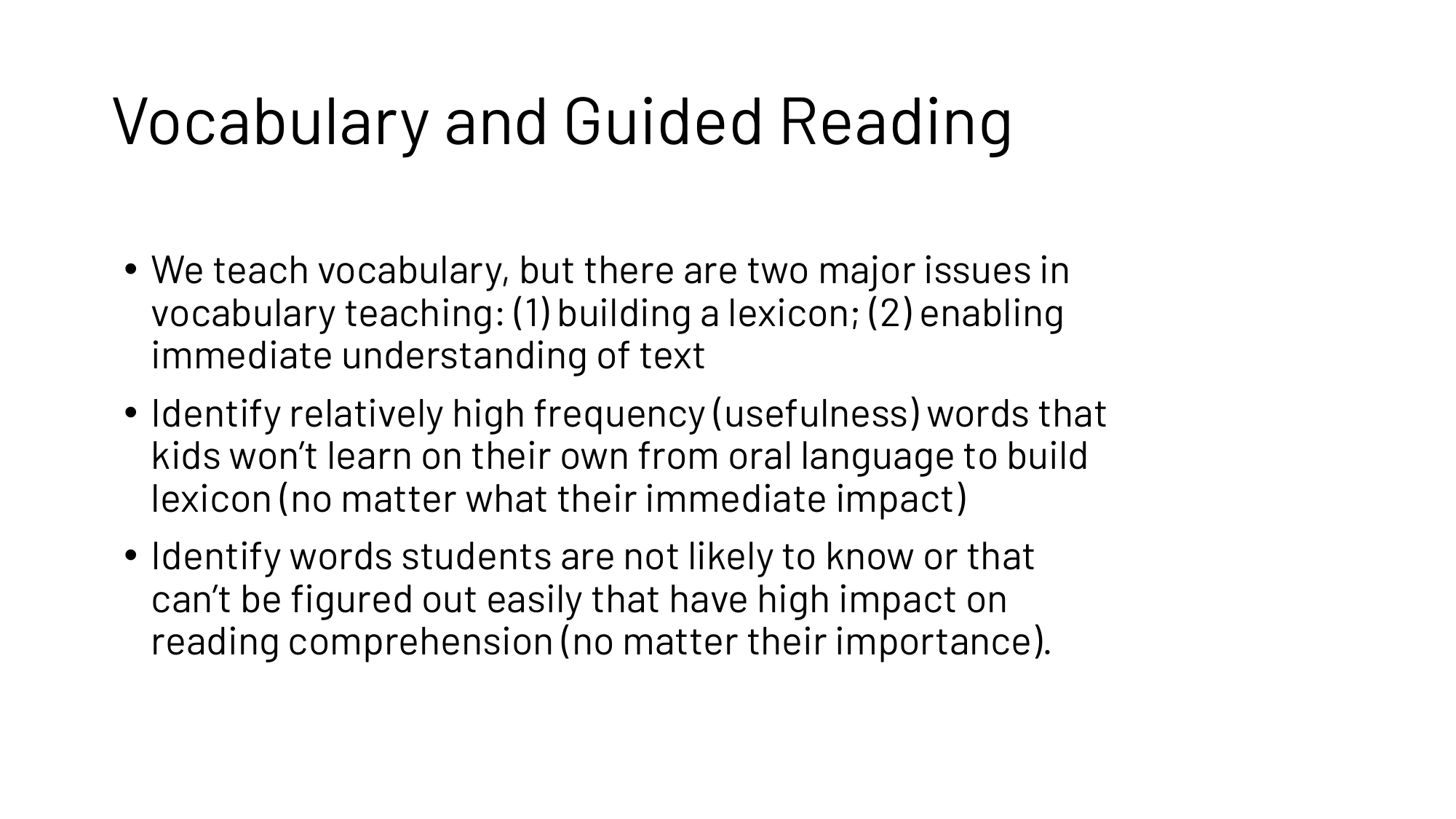

# Vocabulary and Guided Reading
We teach vocabulary, but there are two major issues in vocabulary teaching: (1) building a lexicon; (2) enabling immediate understanding of text
Identify relatively high frequency (usefulness) words that kids won’t learn on their own from oral language to build lexicon (no matter what their immediate impact)
Identify words students are not likely to know or that can’t be figured out easily that have high impact on reading comprehension (no matter their importance).